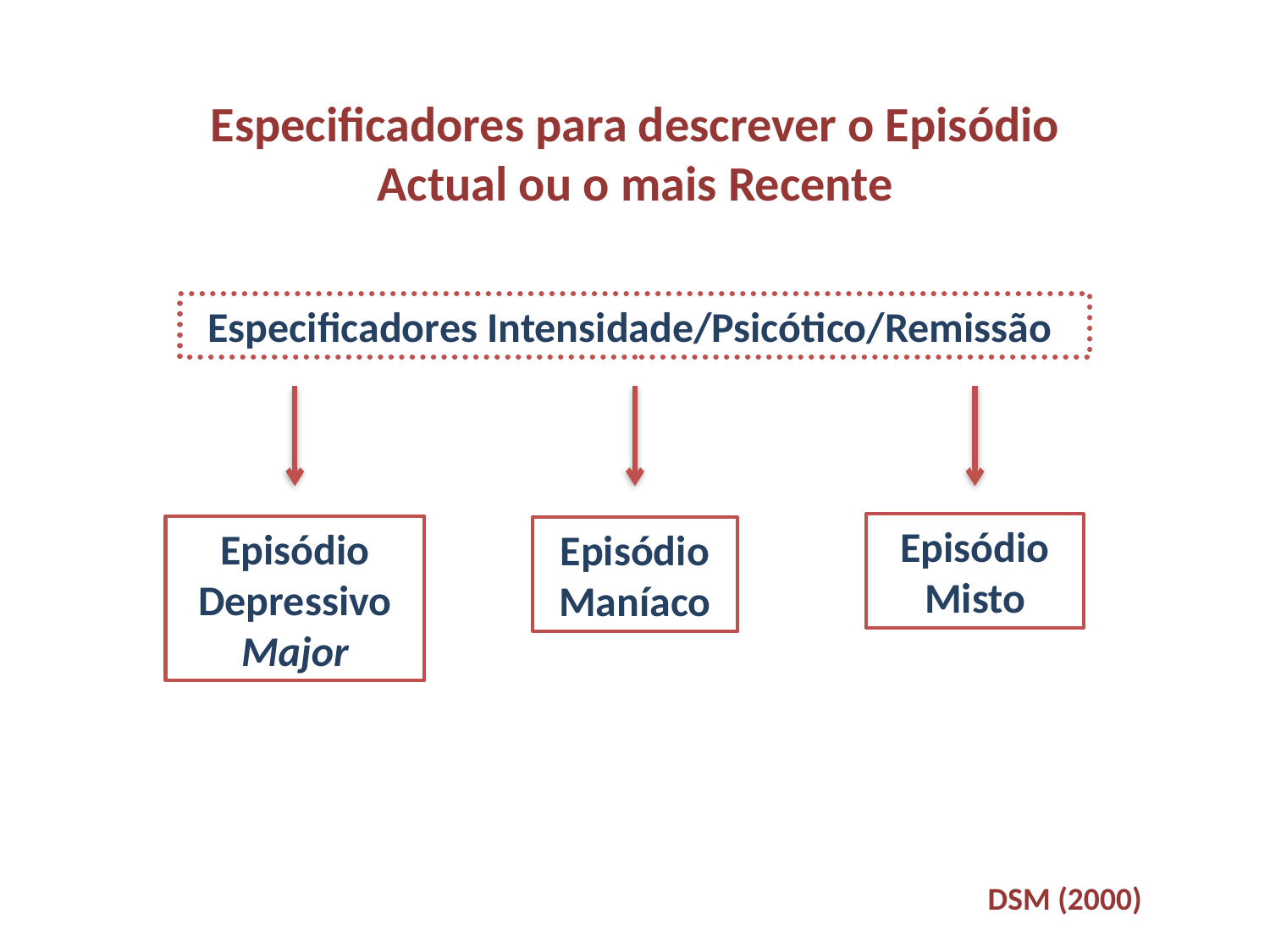

Especificadores para descrever o Episódio Actual ou o mais Recente
Especificadores Intensidade/Psicótico/Remissão
Episódio Misto
Episódio Depressivo Major
Episódio Maníaco
DSM (2000)